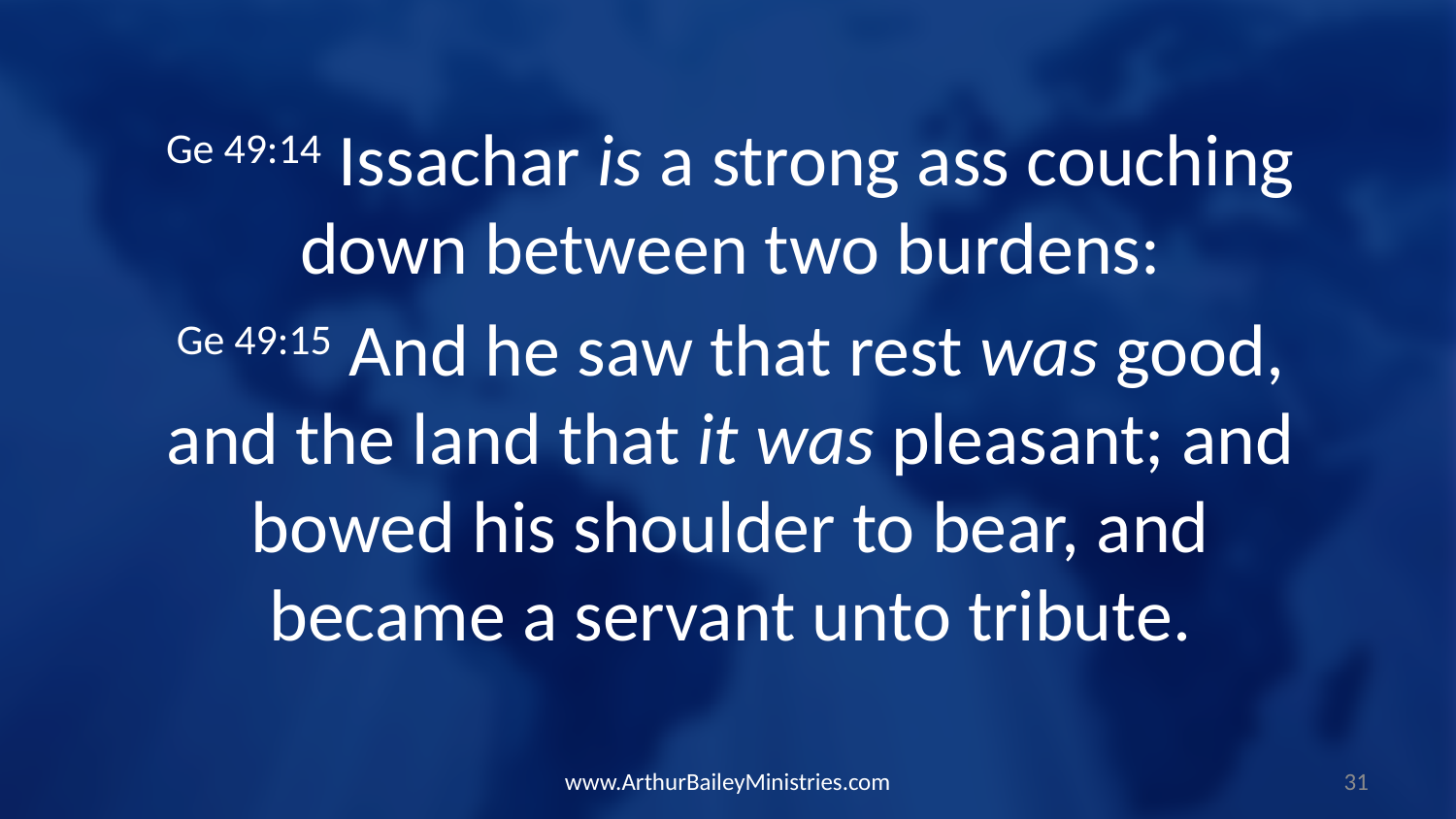

Ge 49:14 Issachar is a strong ass couching down between two burdens:
Ge 49:15 And he saw that rest was good, and the land that it was pleasant; and bowed his shoulder to bear, and became a servant unto tribute.

www.ArthurBaileyMinistries.com
31